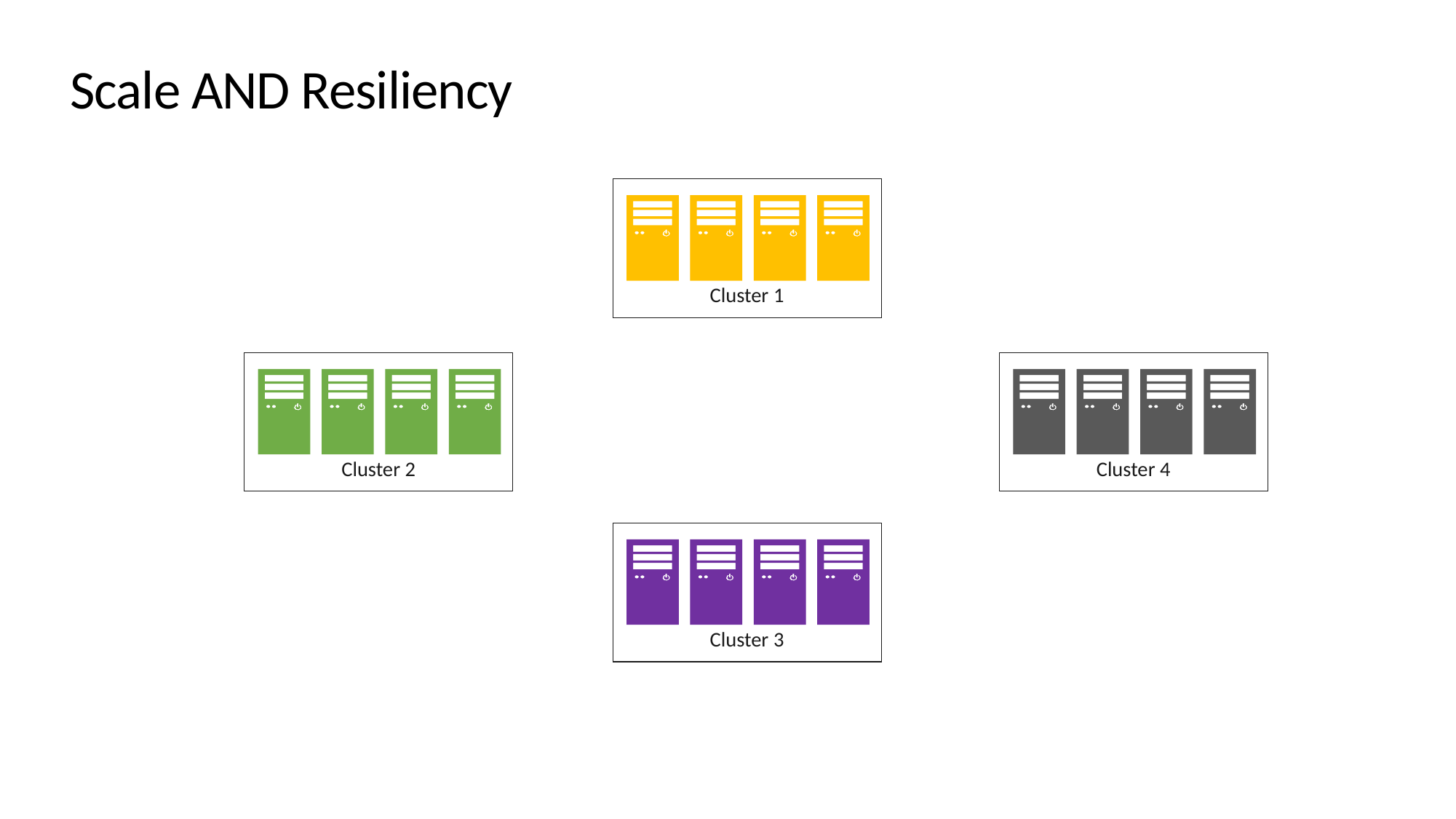

# Scale AND Resiliency
Cluster 1

Cluster 2
Cluster 4

Cluster 3